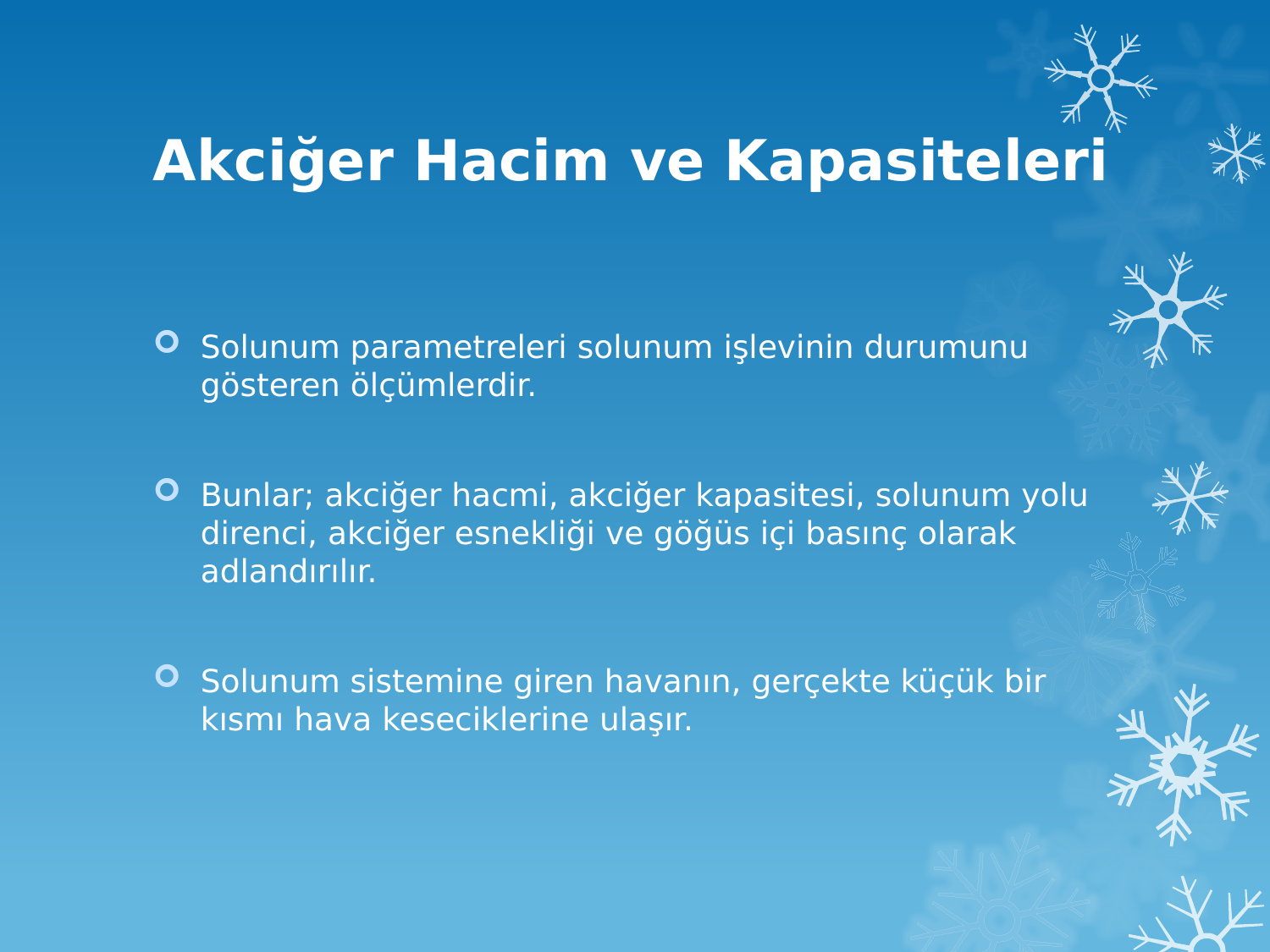

# Akciğer Hacim ve Kapasiteleri
Solunum parametreleri solunum işlevinin durumunu gösteren ölçümlerdir.

Bunlar; akciğer hacmi, akciğer kapasitesi, solunum yolu direnci, akciğer esnekliği ve göğüs içi basınç olarak adlandırılır.

Solunum sistemine giren havanın, gerçekte küçük bir kısmı hava keseciklerine ulaşır.